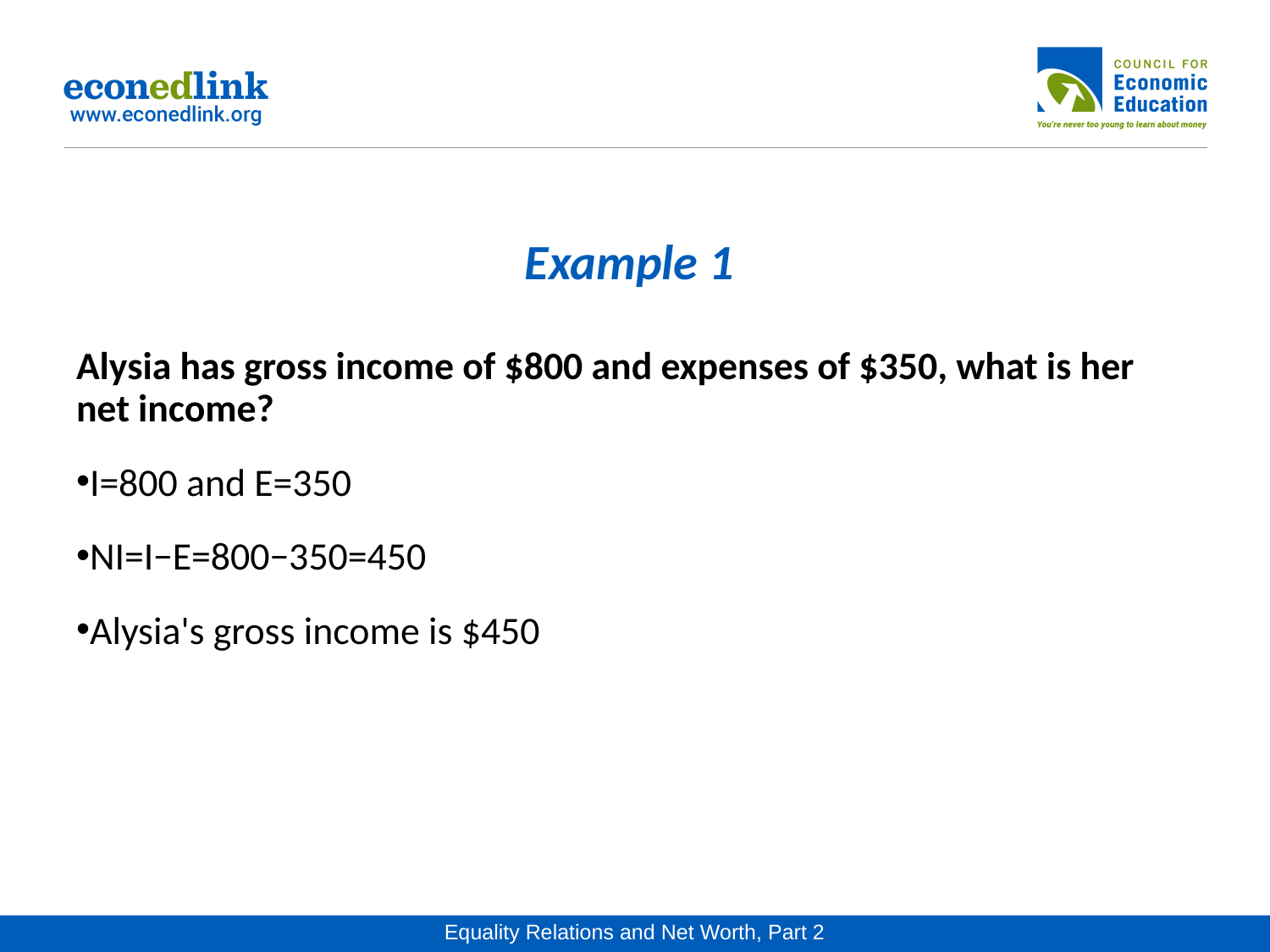

# Example 1
Alysia has gross income of $800 and expenses of $350, what is her net income?
I=800 and E=350
NI=I−E=800−350=450
Alysia's gross income is $450